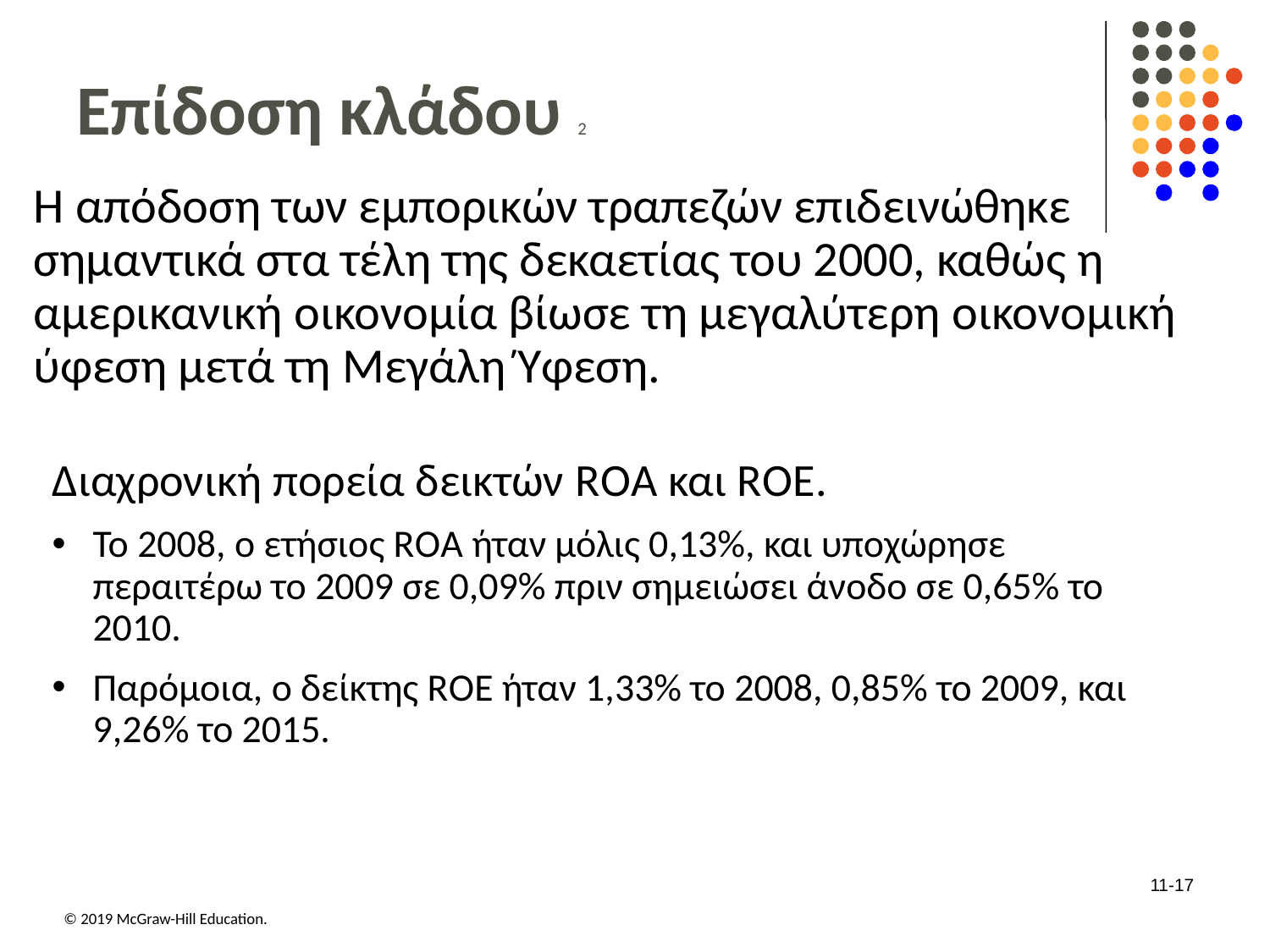

# Επίδοση κλάδου 2
Η απόδοση των εμπορικών τραπεζών επιδεινώθηκε σημαντικά στα τέλη της δεκαετίας του 2000, καθώς η αμερικανική οικονομία βίωσε τη μεγαλύτερη οικονομική ύφεση μετά τη Μεγάλη Ύφεση.
Διαχρονική πορεία δεικτών R O A και R O E.
Το 2008, ο ετήσιος R O A ήταν μόλις 0,13%, και υποχώρησε περαιτέρω το 2009 σε 0,09% πριν σημειώσει άνοδο σε 0,65% το 2010.
Παρόμοια, ο δείκτης R O E ήταν 1,33% το 2008, 0,85% το 2009, και 9,26% το 2015.
11-17